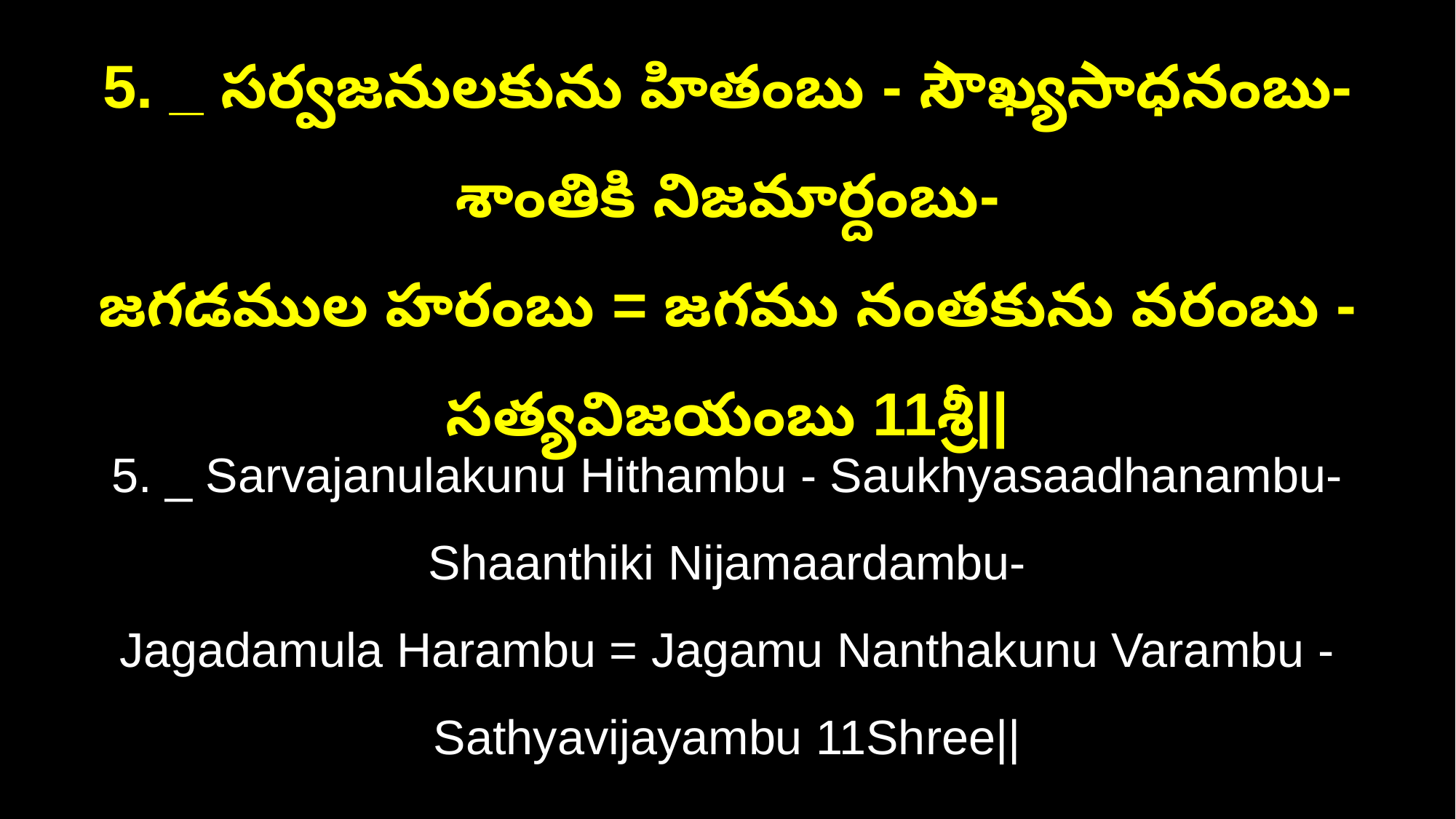

5. _ సర్వజనులకును హితంబు - సౌఖ్యసాధనంబు- శాంతికి నిజమార్దంబు-
జగడముల హరంబు = జగము నంతకును వరంబు - సత్యవిజయంబు 11శ్రీ||
5. _ Sarvajanulakunu Hithambu - Saukhyasaadhanambu- Shaanthiki Nijamaardambu-
Jagadamula Harambu = Jagamu Nanthakunu Varambu - Sathyavijayambu 11Shree||